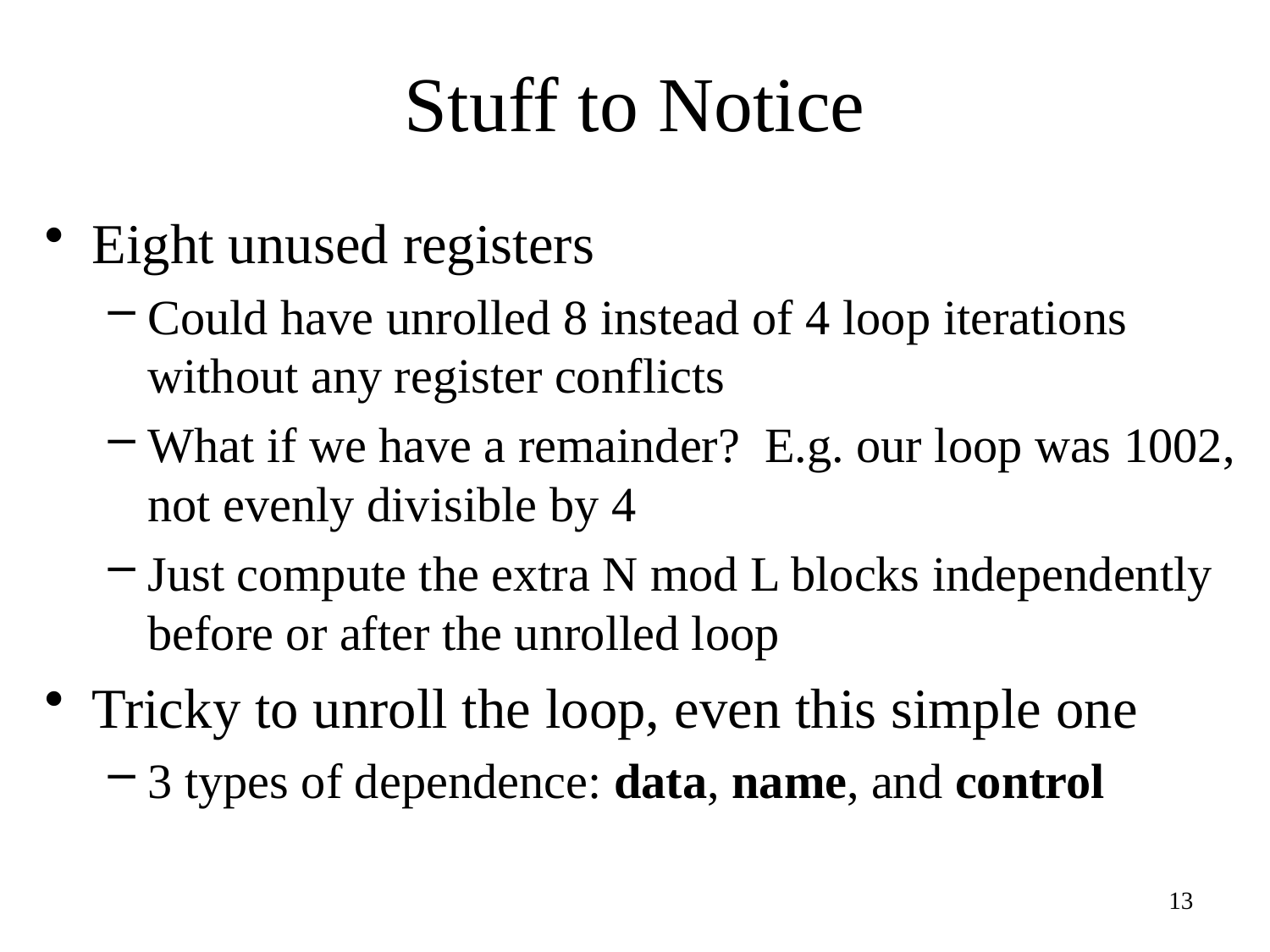

# Stuff to Notice
Eight unused registers
Could have unrolled 8 instead of 4 loop iterations without any register conflicts
What if we have a remainder?  E.g. our loop was 1002, not evenly divisible by 4
Just compute the extra N mod L blocks independently before or after the unrolled loop
Tricky to unroll the loop, even this simple one
3 types of dependence: data, name, and control
13